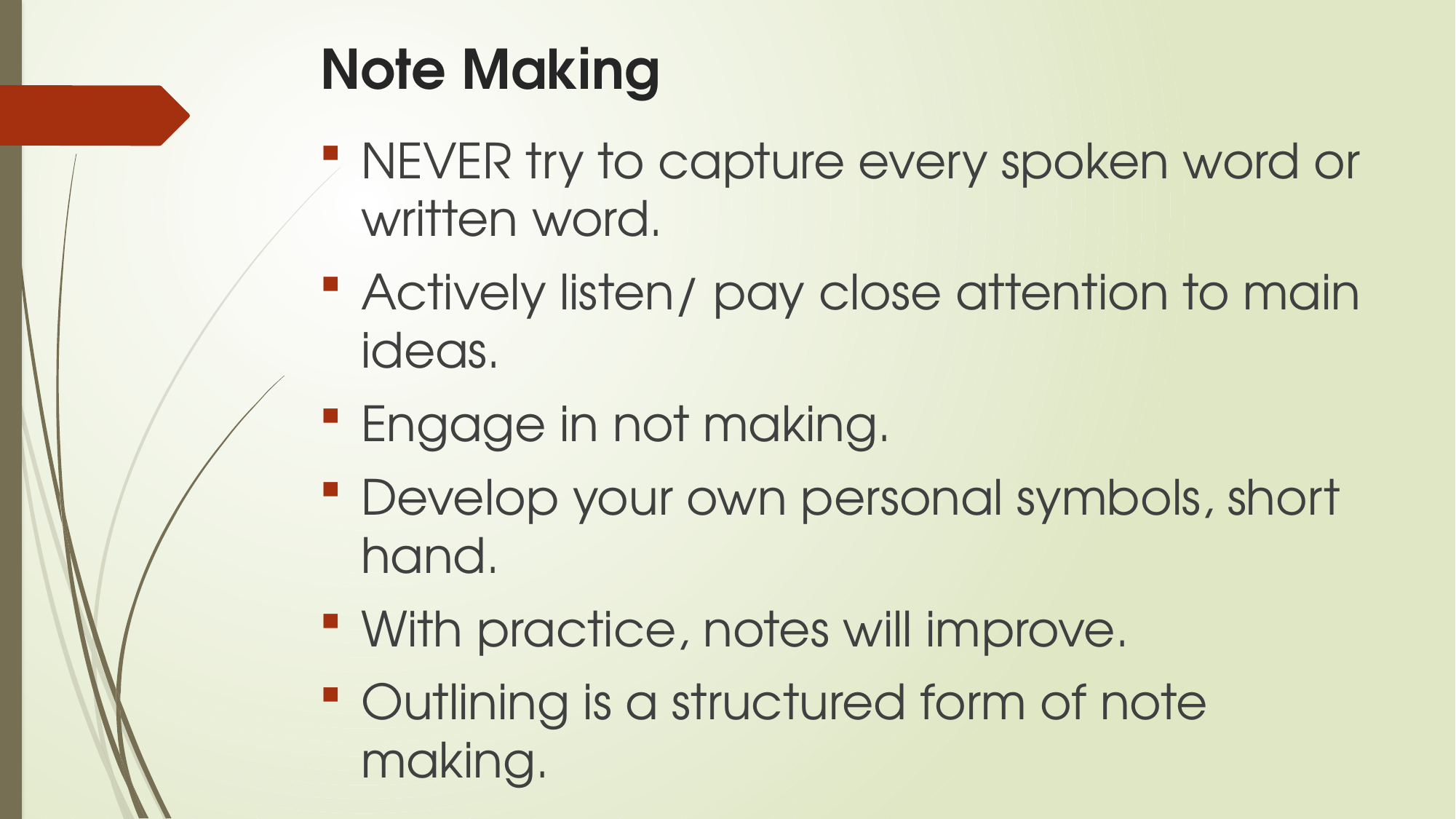

# Note Making
NEVER try to capture every spoken word or written word.
Actively listen/ pay close attention to main ideas.
Engage in not making.
Develop your own personal symbols, short hand.
With practice, notes will improve.
Outlining is a structured form of note making.